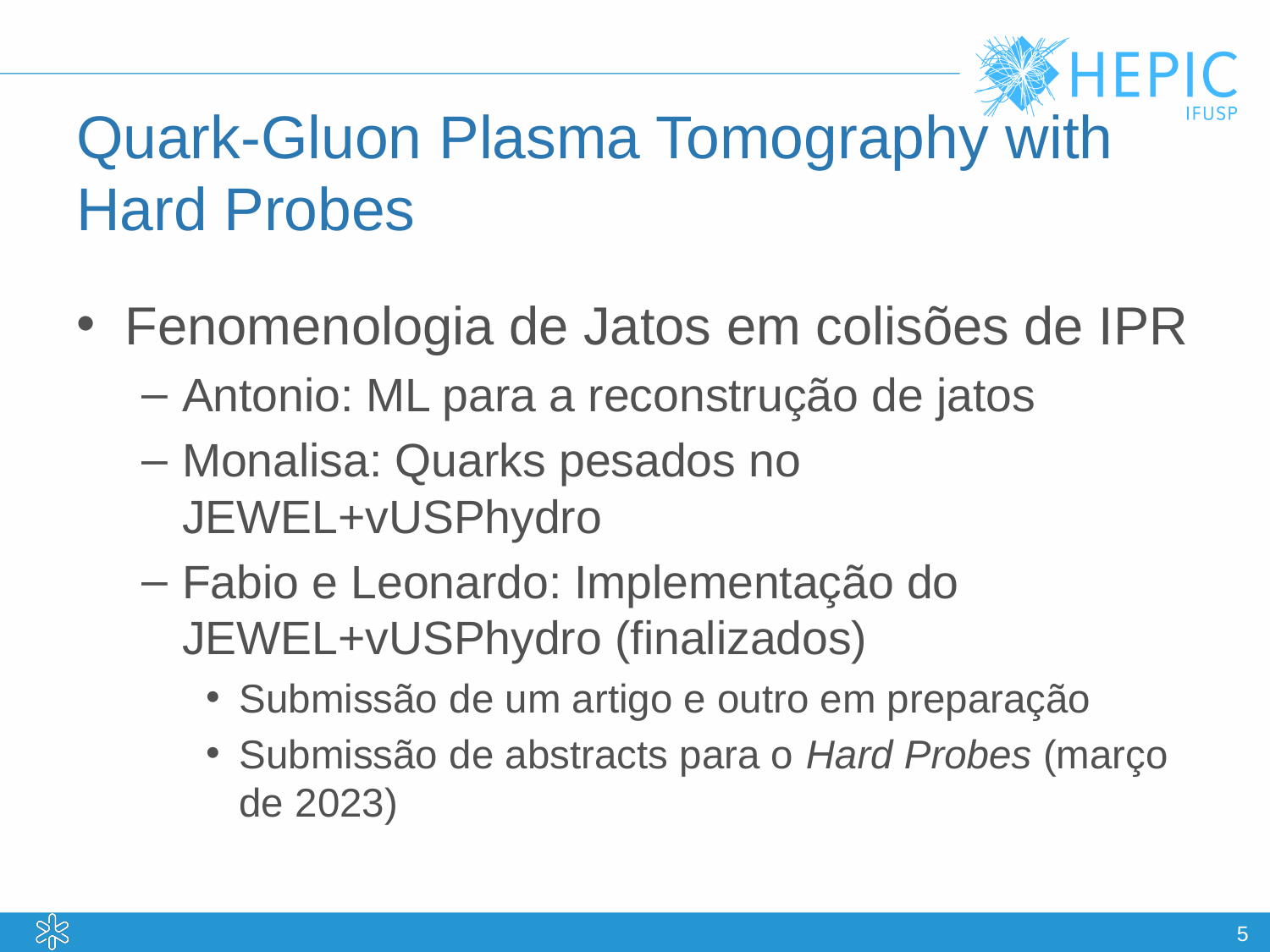

# Quark-Gluon Plasma Tomography with Hard Probes
Fenomenologia de Jatos em colisões de IPR
Antonio: ML para a reconstrução de jatos
Monalisa: Quarks pesados no JEWEL+vUSPhydro
Fabio e Leonardo: Implementação do JEWEL+vUSPhydro (finalizados)
Submissão de um artigo e outro em preparação
Submissão de abstracts para o Hard Probes (março de 2023)

5